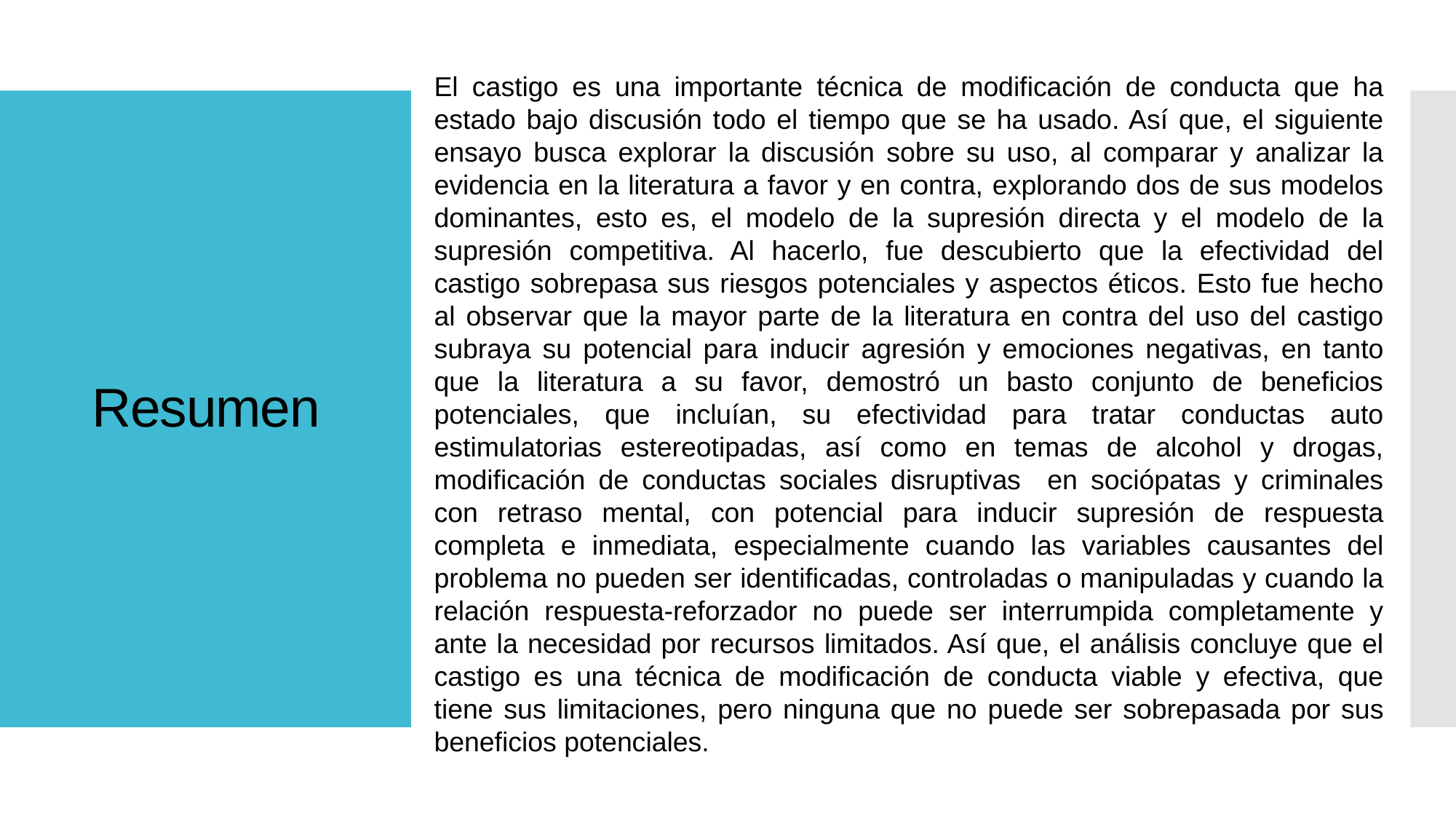

El castigo es una importante técnica de modificación de conducta que ha estado bajo discusión todo el tiempo que se ha usado. Así que, el siguiente ensayo busca explorar la discusión sobre su uso, al comparar y analizar la evidencia en la literatura a favor y en contra, explorando dos de sus modelos dominantes, esto es, el modelo de la supresión directa y el modelo de la supresión competitiva. Al hacerlo, fue descubierto que la efectividad del castigo sobrepasa sus riesgos potenciales y aspectos éticos. Esto fue hecho al observar que la mayor parte de la literatura en contra del uso del castigo subraya su potencial para inducir agresión y emociones negativas, en tanto que la literatura a su favor, demostró un basto conjunto de beneficios potenciales, que incluían, su efectividad para tratar conductas auto estimulatorias estereotipadas, así como en temas de alcohol y drogas, modificación de conductas sociales disruptivas  en sociópatas y criminales con retraso mental, con potencial para inducir supresión de respuesta completa e inmediata, especialmente cuando las variables causantes del problema no pueden ser identificadas, controladas o manipuladas y cuando la relación respuesta-reforzador no puede ser interrumpida completamente y ante la necesidad por recursos limitados. Así que, el análisis concluye que el castigo es una técnica de modificación de conducta viable y efectiva, que tiene sus limitaciones, pero ninguna que no puede ser sobrepasada por sus beneficios potenciales.
# Resumen